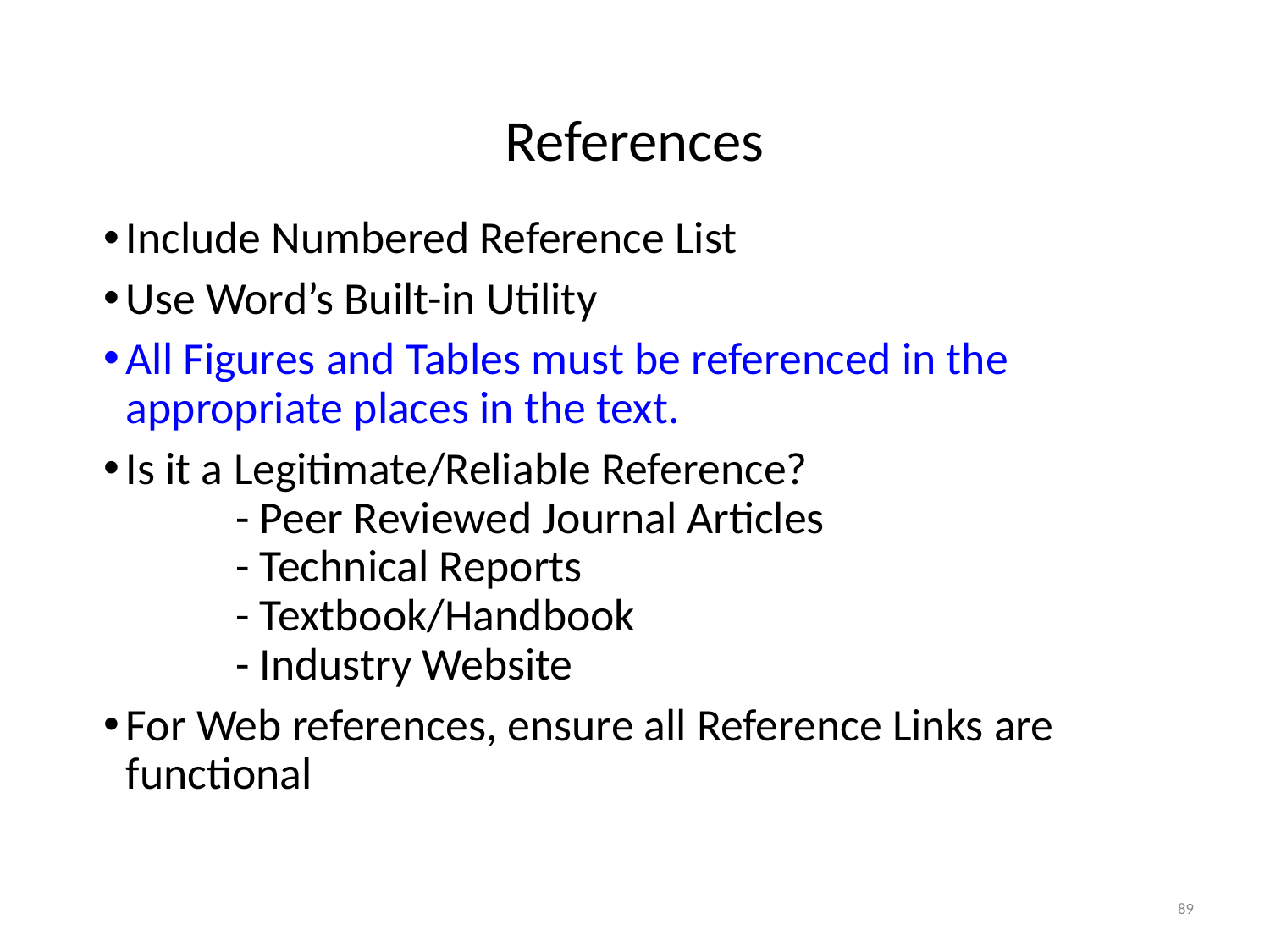

# References
Include Numbered Reference List
Use Word’s Built-in Utility
All Figures and Tables must be referenced in the appropriate places in the text.
Is it a Legitimate/Reliable Reference?
	- Peer Reviewed Journal Articles
	- Technical Reports
	- Textbook/Handbook
	- Industry Website
For Web references, ensure all Reference Links are functional
89